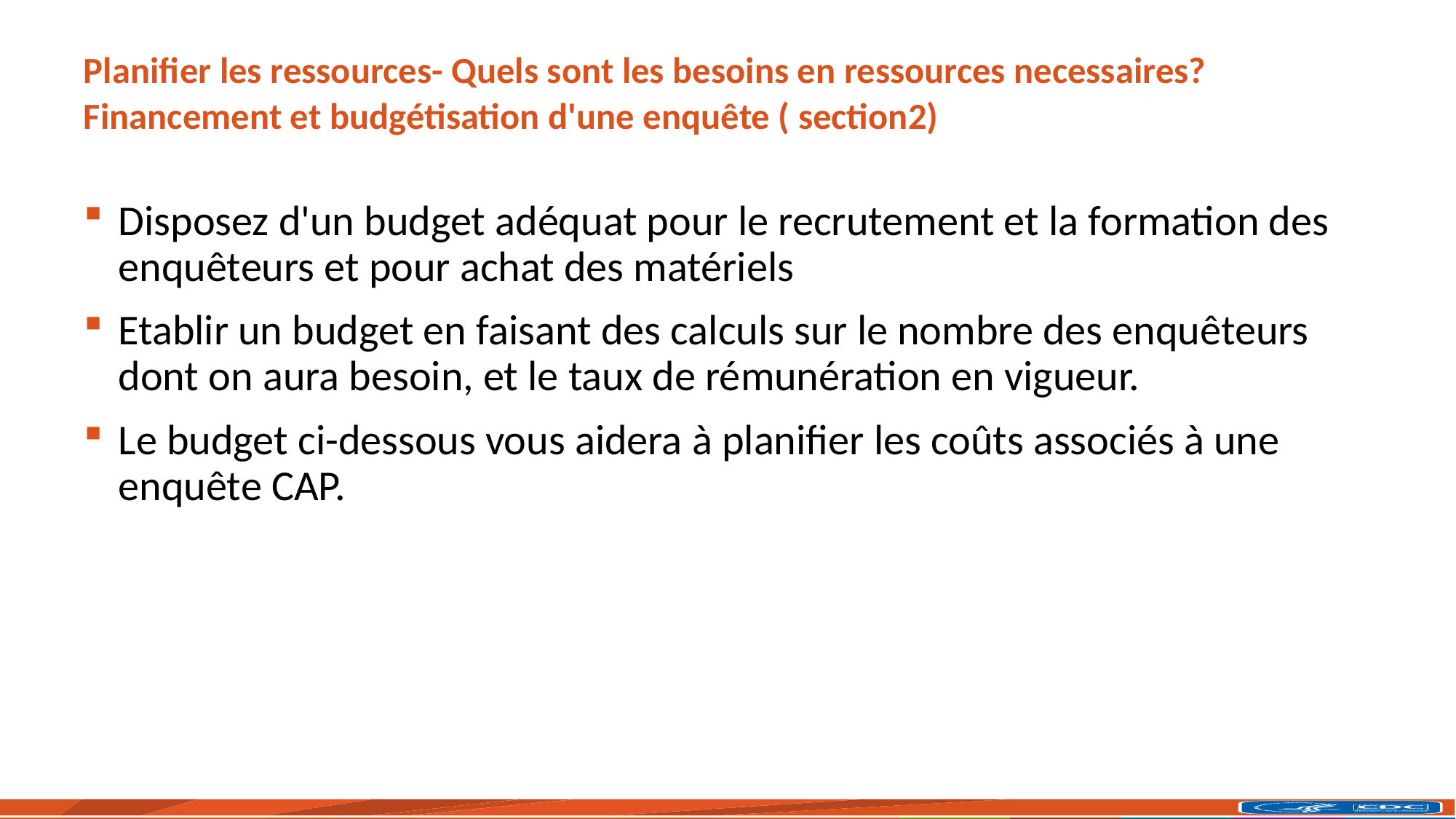

# Planifier les ressources- Quels sont les besoins en ressources necessaires? Financement et budgétisation d'une enquête ( section2)
Disposez d'un budget adéquat pour le recrutement et la formation des enquêteurs et pour achat des matériels
Etablir un budget en faisant des calculs sur le nombre des enquêteurs dont on aura besoin, et le taux de rémunération en vigueur.
Le budget ci-dessous vous aidera à planifier les coûts associés à une enquête CAP.